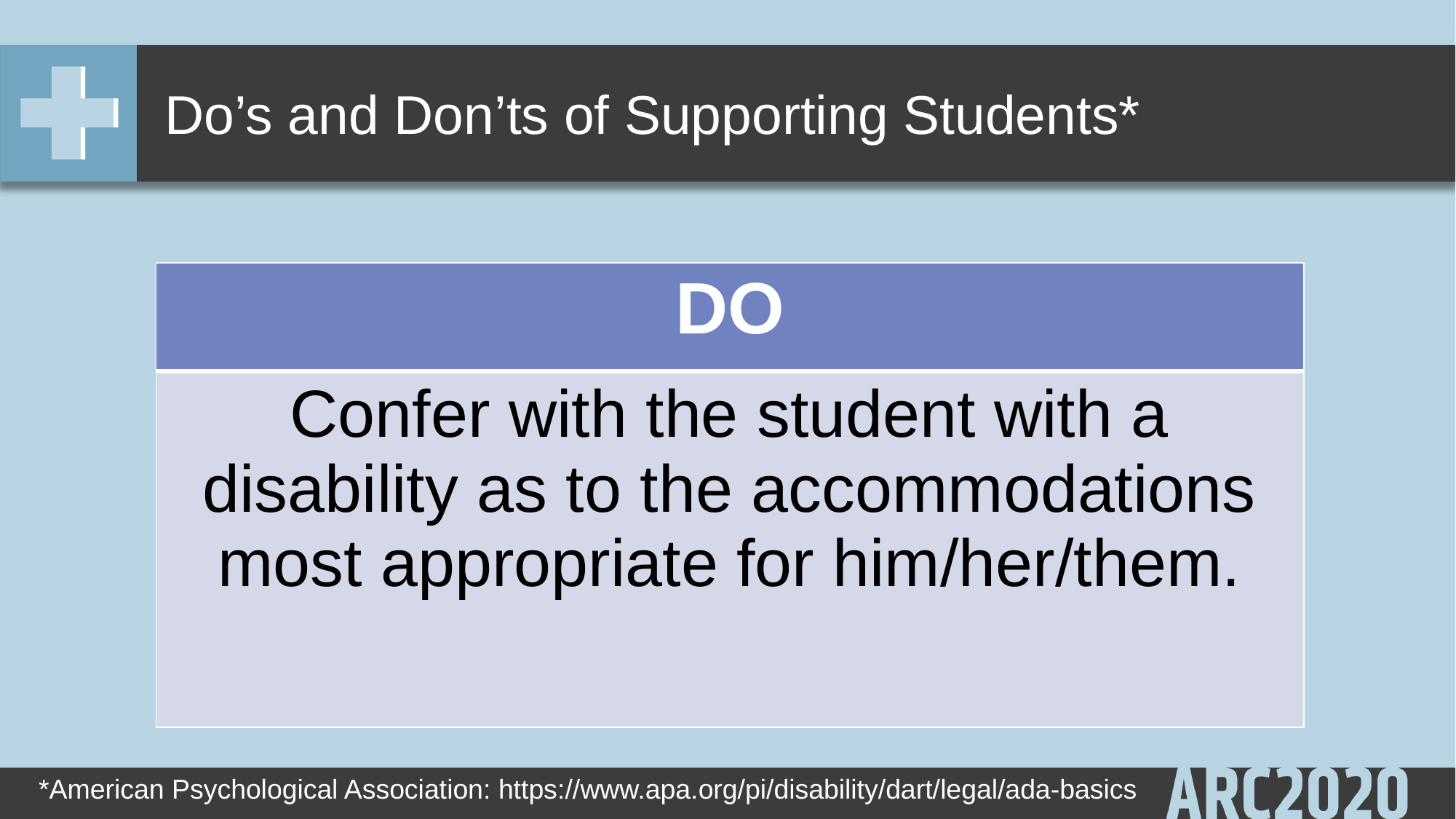

# Do’s and Don’ts of Supporting Students*
| DO |
| --- |
| Confer with the student with a disability as to the accommodations most appropriate for him/her/them. |
*American Psychological Association: https://www.apa.org/pi/disability/dart/legal/ada-basics